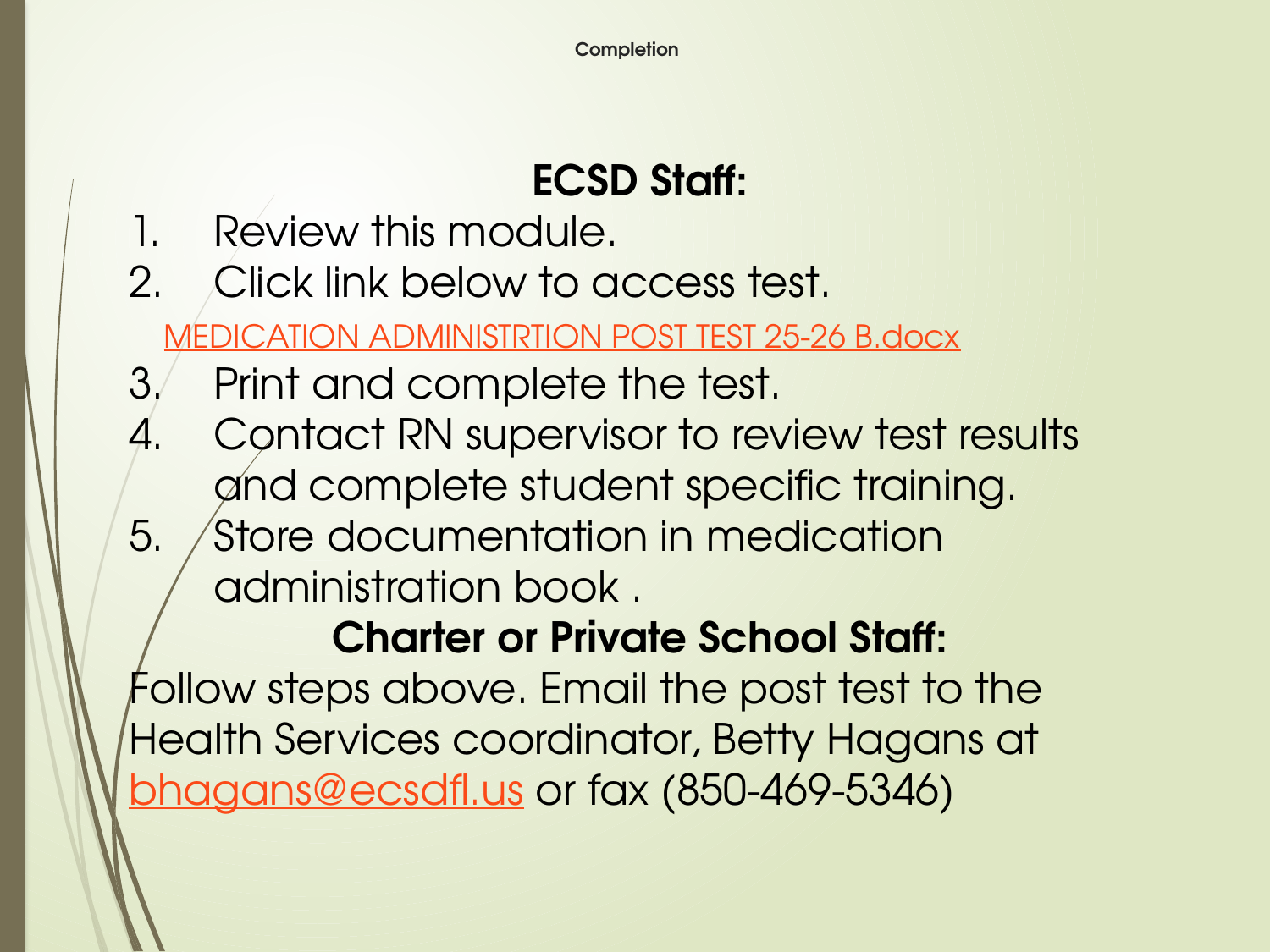

# Completion
ECSD Staff:
Review this module.
Click link below to access test.
   MEDICATION ADMINISTRTION POST TEST 25-26 B.docx
Print and complete the test.
Contact RN supervisor to review test results and complete student specific training.
Store documentation in medication administration book .
Charter or Private School Staff:
Follow steps above. Email the post test to the Health Services coordinator, Betty Hagans at  bhagans@ecsdfl.us or fax (850-469-5346)